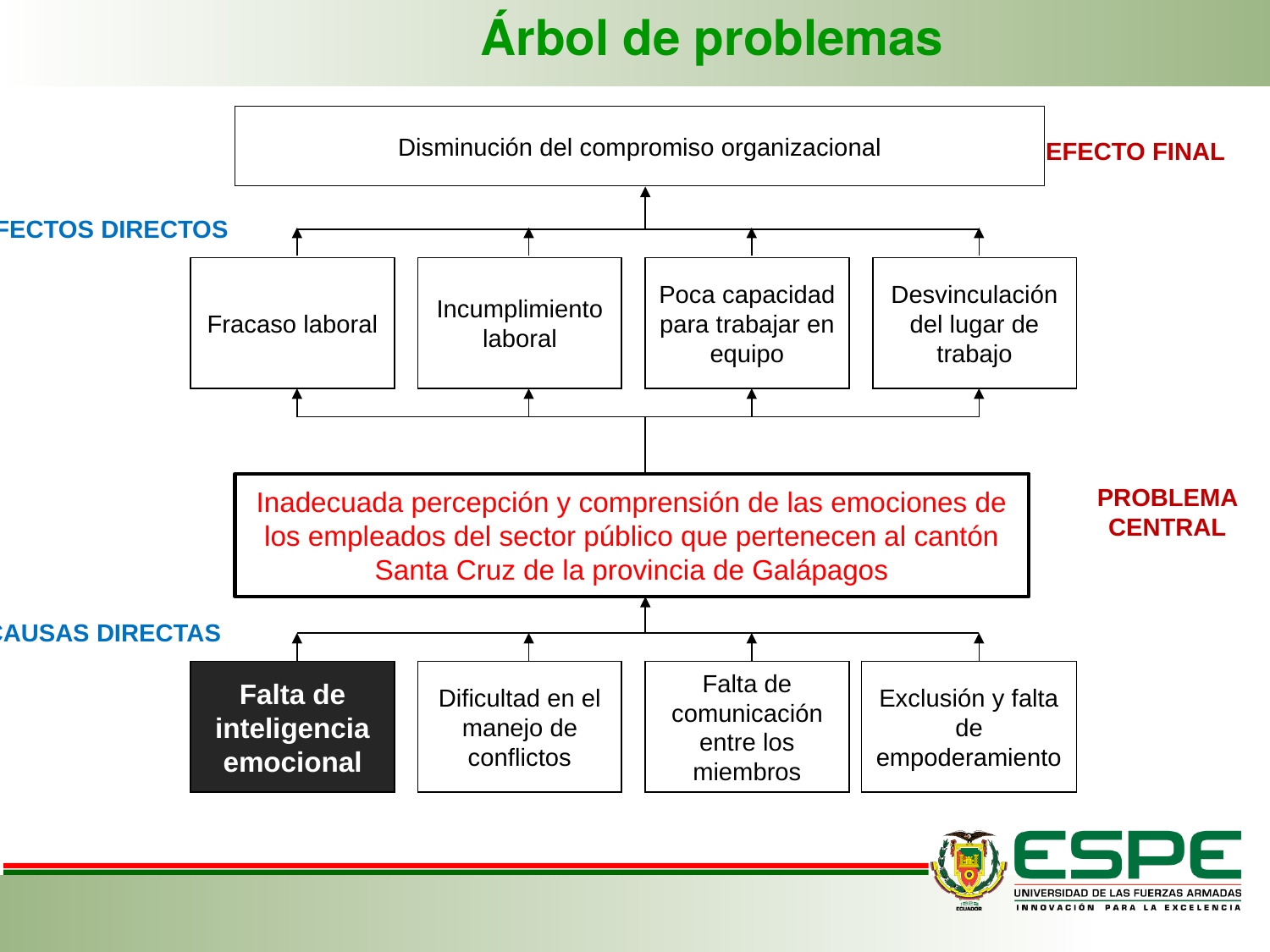

Árbol de problemas
Disminución del compromiso organizacional
Inadecuada percepción y comprensión de las emociones de los empleados del sector público que pertenecen al cantón Santa Cruz de la provincia de Galápagos
CAUSAS DIRECTAS
Fracaso laboral
Incumplimiento laboral
Poca capacidad para trabajar en equipo
Desvinculación del lugar de trabajo
Falta de inteligencia emocional
Dificultad en el manejo de conflictos
Falta de comunicación entre los miembros
Exclusión y falta de empoderamiento
EFECTO FINAL
EFECTOS DIRECTOS
PROBLEMA CENTRAL